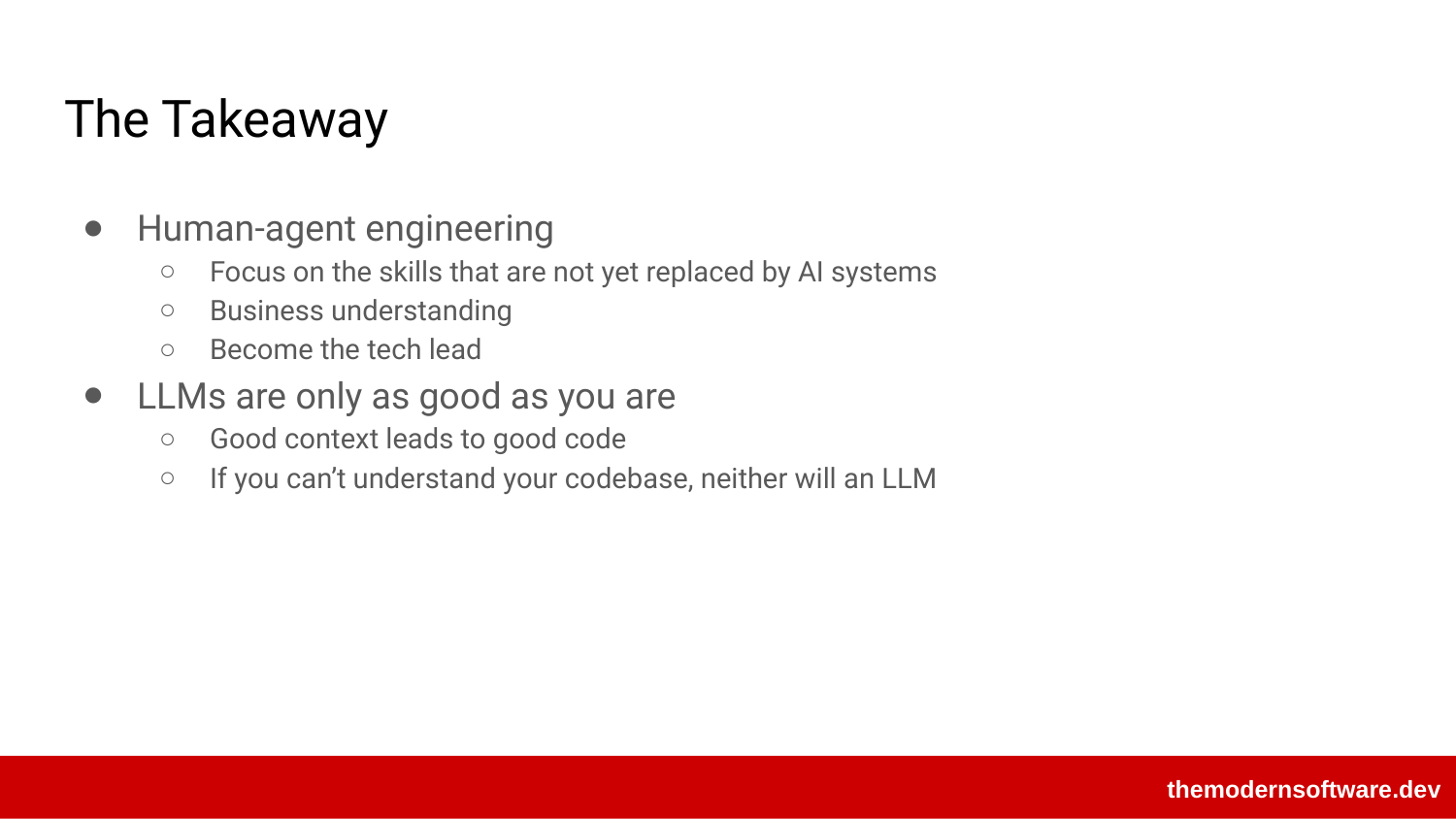

# The Takeaway
Human-agent engineering
Focus on the skills that are not yet replaced by AI systems
Business understanding
Become the tech lead
LLMs are only as good as you are
Good context leads to good code
If you can’t understand your codebase, neither will an LLM

themodernsoftware.dev